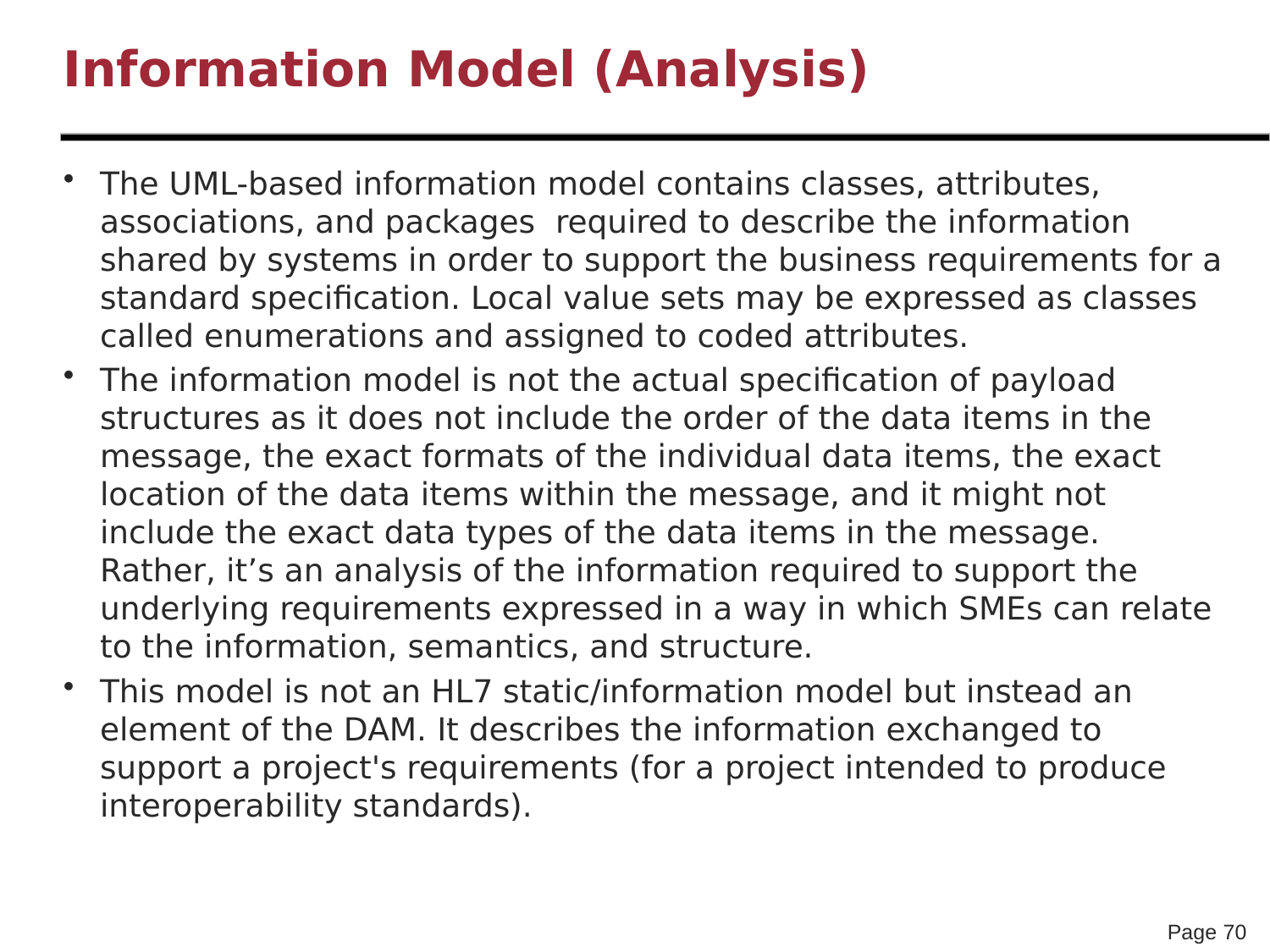

# Information Model (Analysis)
The UML-based information model contains classes, attributes,  associations, and packages  required to describe the information shared by systems in order to support the business requirements for a standard specification. Local value sets may be expressed as classes called enumerations and assigned to coded attributes.
The information model is not the actual specification of payload structures as it does not include the order of the data items in the message, the exact formats of the individual data items, the exact location of the data items within the message, and it might not include the exact data types of the data items in the message. Rather, it’s an analysis of the information required to support the underlying requirements expressed in a way in which SMEs can relate to the information, semantics, and structure.
This model is not an HL7 static/information model but instead an element of the DAM. It describes the information exchanged to support a project's requirements (for a project intended to produce interoperability standards).